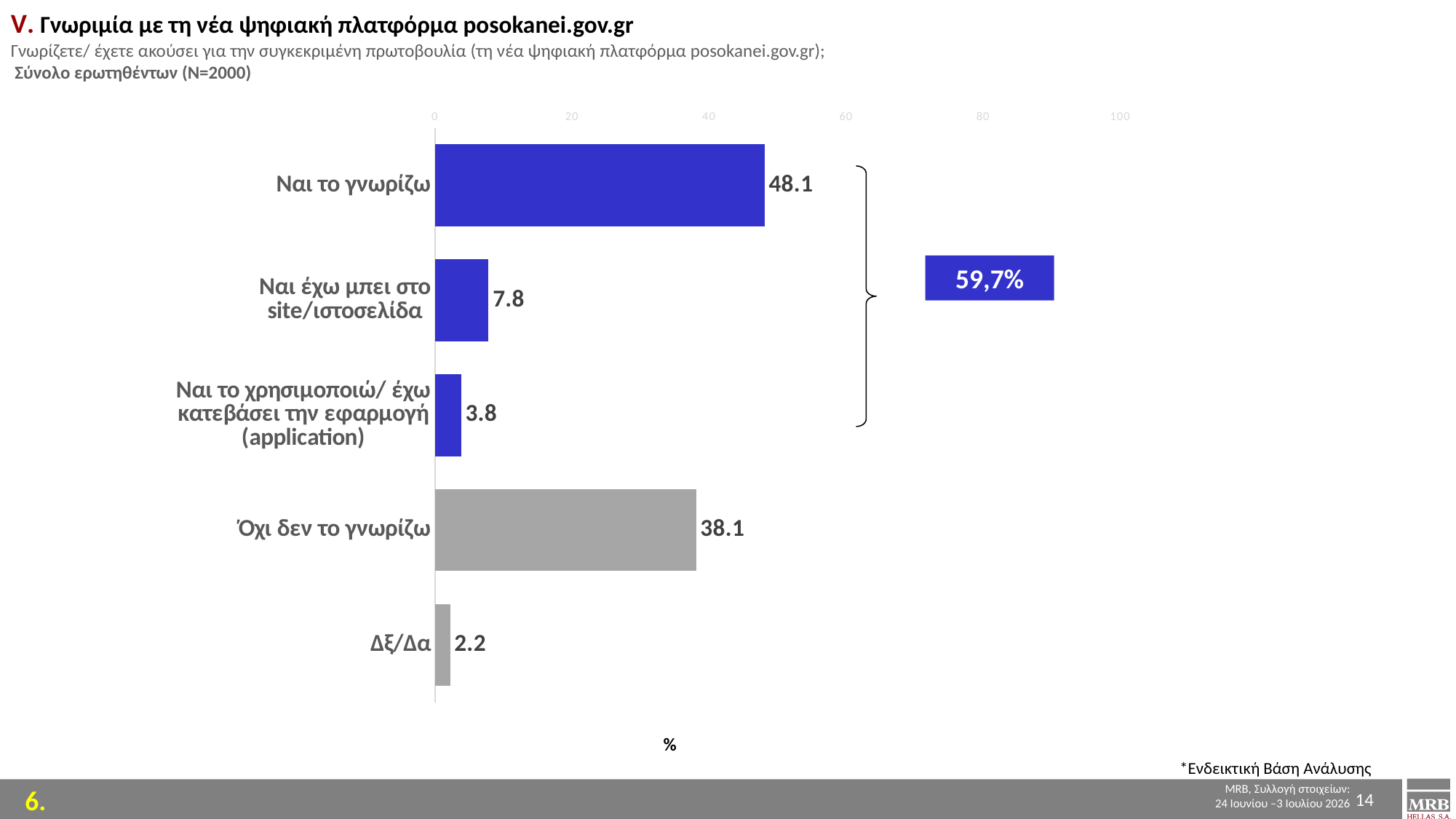

V. Γνωριμία με τη νέα ψηφιακή πλατφόρμα posokanei.gov.gr
Γνωρίζετε/ έχετε ακούσει για την συγκεκριμένη πρωτοβουλία (τη νέα ψηφιακή πλατφόρμα posokanei.gov.gr);
 Σύνολο ερωτηθέντων (Ν=2000)

### Chart

| Category | Series 1 |
|---|---|
| Nαι το γνωρίζω | 48.1 |
| Ναι έχω μπει στο site/ιστοσελίδα | 7.8 |
| Ναι το χρησιμοποιώ/ έχω κατεβάσει την εφαρμογή (application) | 3.8 |
| Όχι δεν το γνωρίζω | 38.1 |
| Δξ/Δα | 2.2 |
59,7%
%
*Ενδεικτική Βάση Ανάλυσης
14